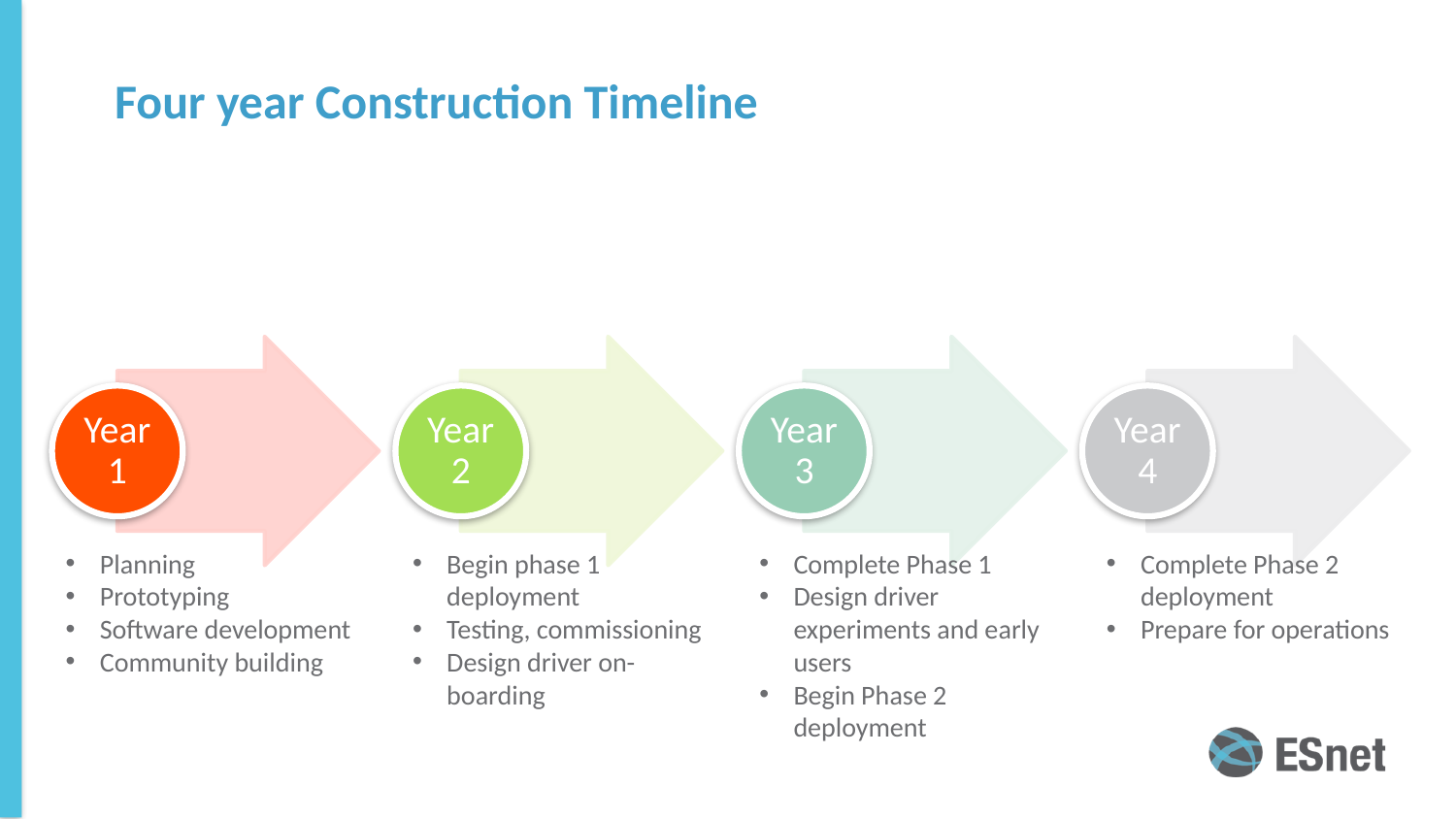

# Four year Construction Timeline
Year 1
Year 2
Year 3
Year 4
Planning
Prototyping
Software development
Community building
Complete Phase 1
Design driver experiments and early users
Begin Phase 2 deployment
Begin phase 1 deployment
Testing, commissioning
Design driver on-boarding
Complete Phase 2 deployment
Prepare for operations